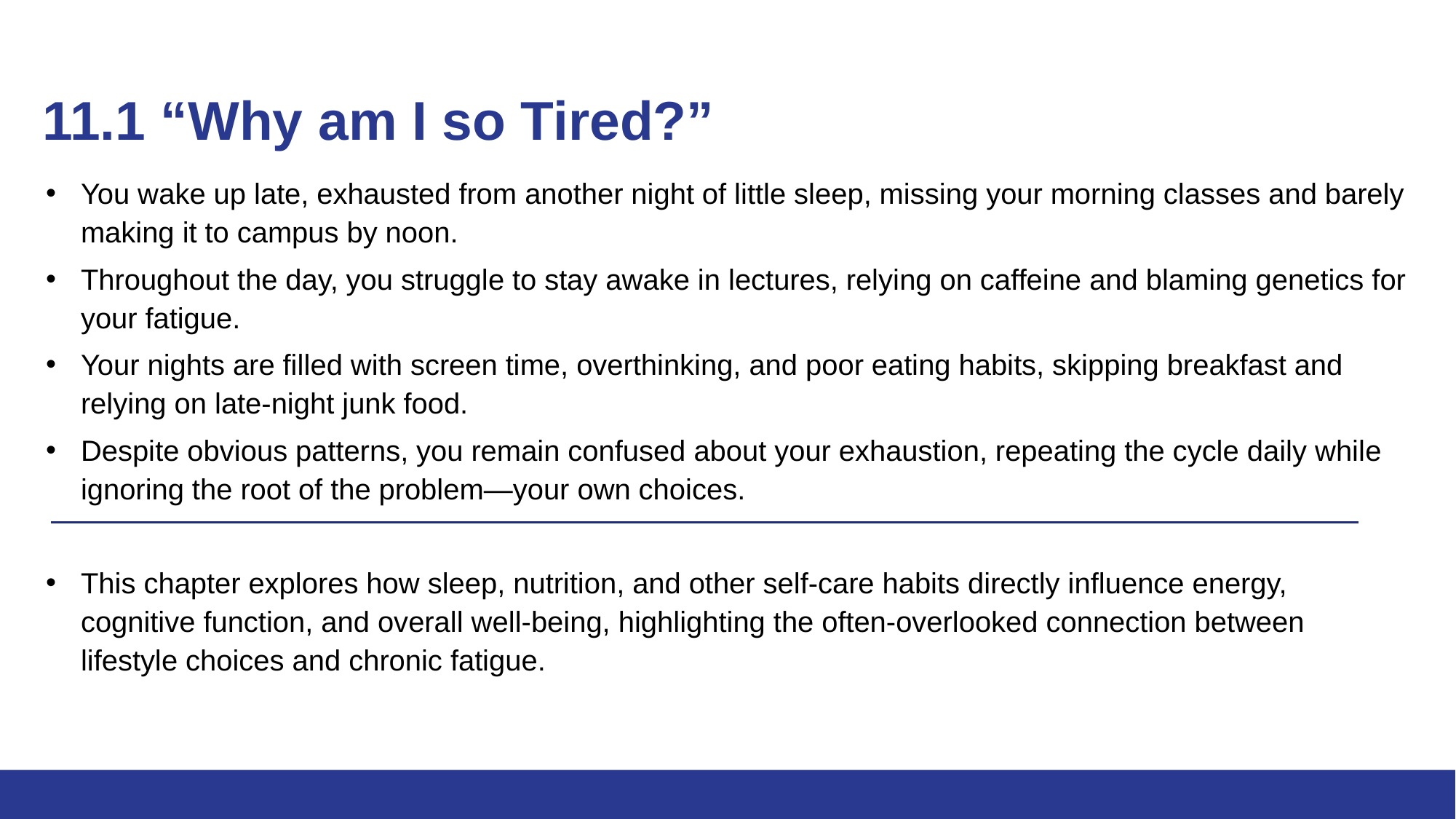

# 11.1 “Why am I so Tired?”
You wake up late, exhausted from another night of little sleep, missing your morning classes and barely making it to campus by noon.
Throughout the day, you struggle to stay awake in lectures, relying on caffeine and blaming genetics for your fatigue.
Your nights are filled with screen time, overthinking, and poor eating habits, skipping breakfast and relying on late-night junk food.
Despite obvious patterns, you remain confused about your exhaustion, repeating the cycle daily while ignoring the root of the problem—your own choices.

This chapter explores how sleep, nutrition, and other self-care habits directly influence energy, cognitive function, and overall well-being, highlighting the often-overlooked connection between lifestyle choices and chronic fatigue.